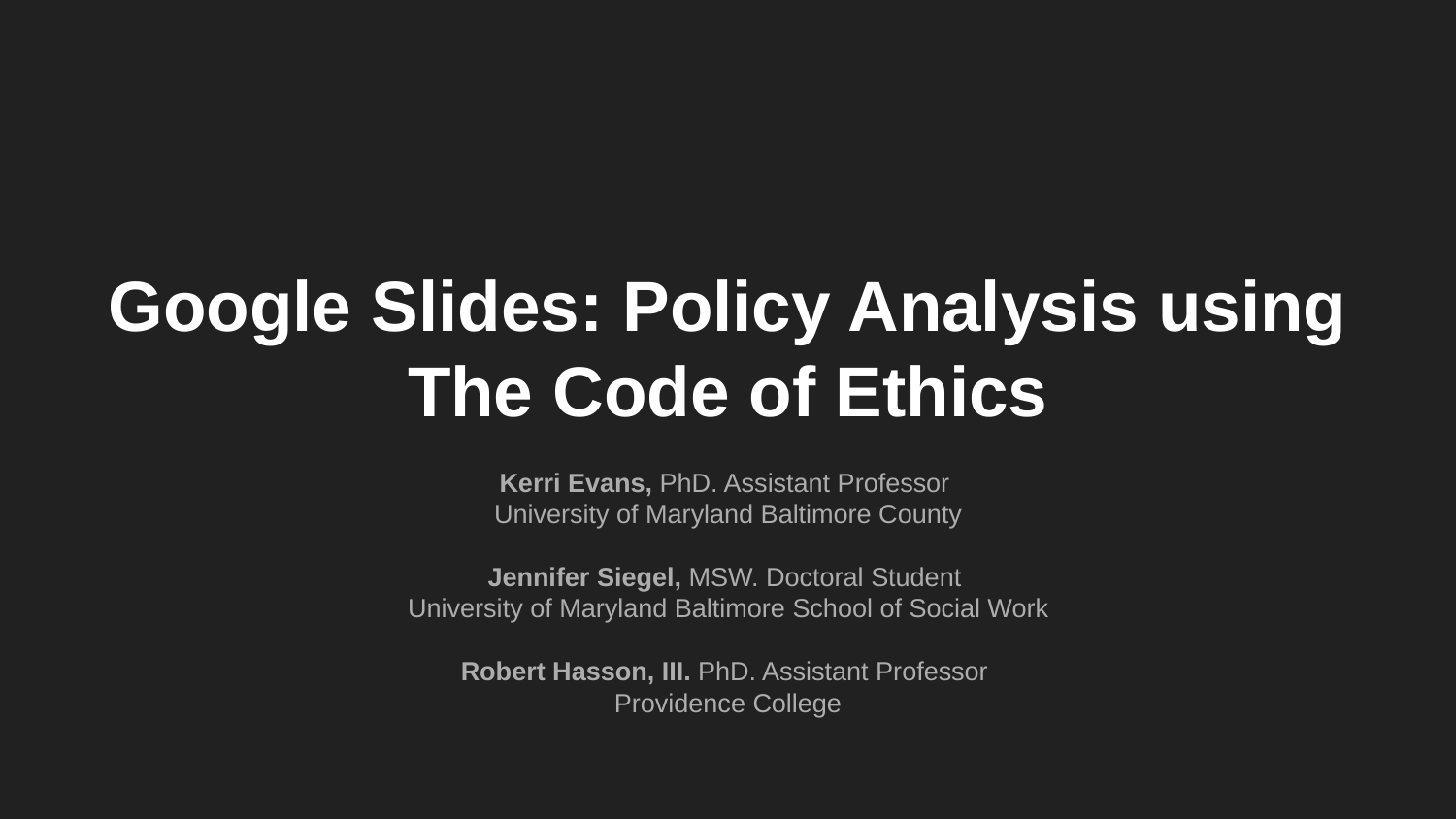

# Google Slides: Policy Analysis using The Code of Ethics
Kerri Evans, PhD. Assistant Professor
University of Maryland Baltimore County

Jennifer Siegel, MSW. Doctoral Student
University of Maryland Baltimore School of Social Work

Robert Hasson, III. PhD. Assistant Professor
Providence College